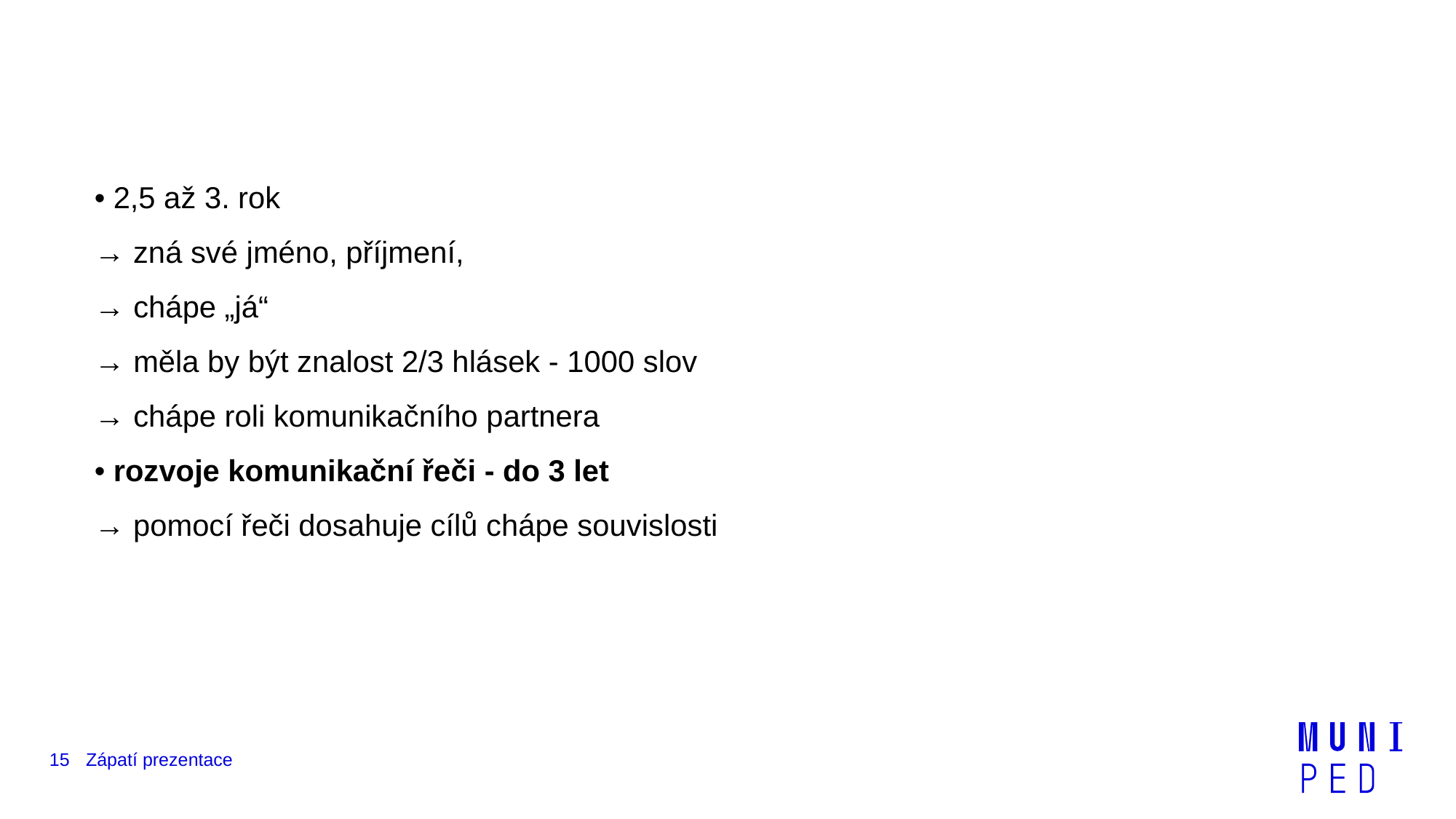

• 2,5 až 3. rok
→ zná své jméno, příjmení,
→ chápe „já“
→ měla by být znalost 2/3 hlásek - 1000 slov
→ chápe roli komunikačního partnera
• rozvoje komunikační řeči - do 3 let
→ pomocí řeči dosahuje cílů chápe souvislosti

15
Zápatí prezentace